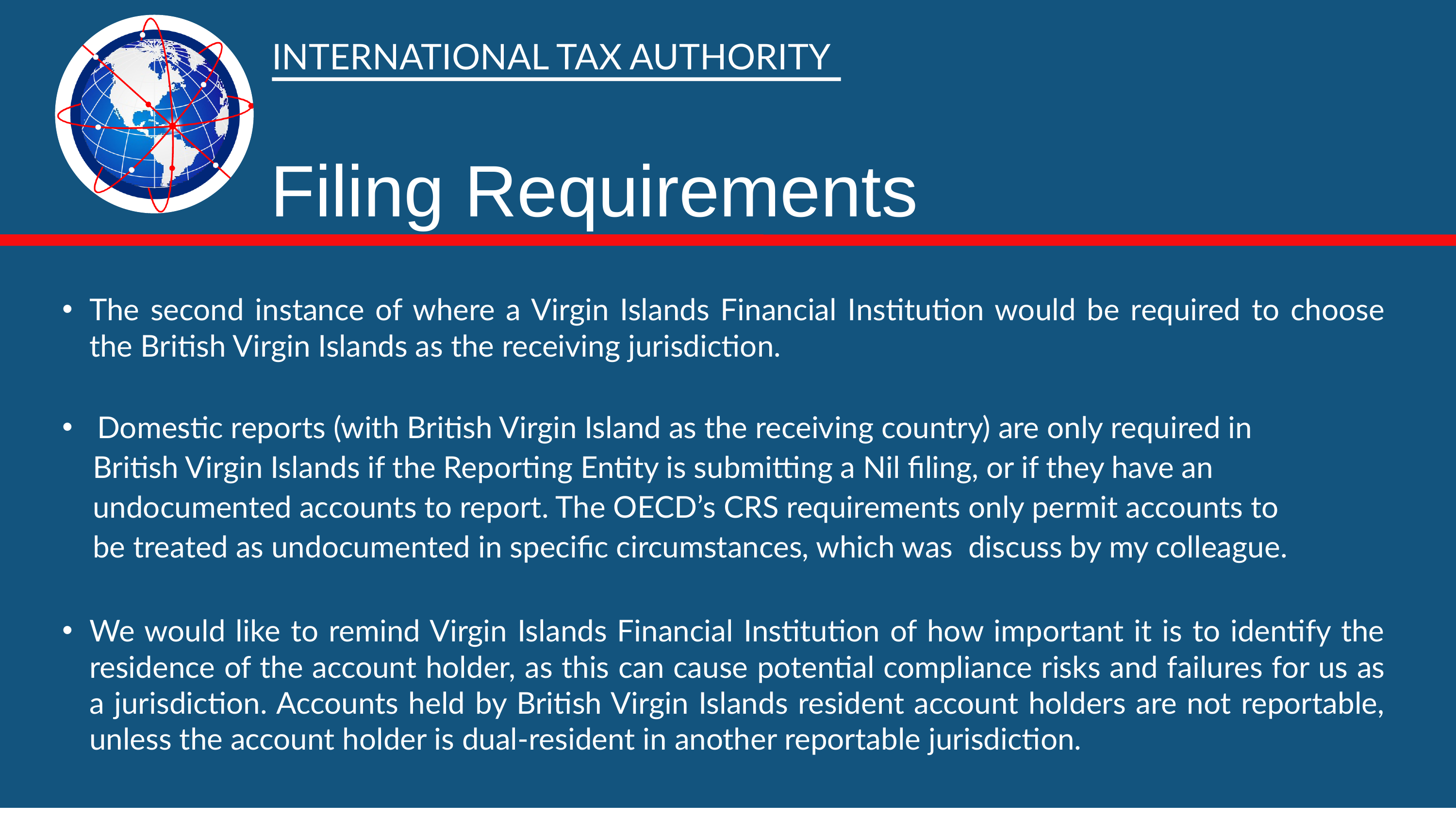

INTERNATIONAL TAX AUTHORITY

Filing Requirements

The second instance of where a Virgin Islands Financial Institution would be required to choose the British Virgin Islands as the receiving jurisdiction.

 Domestic reports (with British Virgin Island as the receiving country) are only required in
    British Virgin Islands if the Reporting Entity is submitting a Nil filing, or if they have an
    undocumented accounts to report. The OECD’s CRS requirements only permit accounts to
    be treated as undocumented in specific circumstances, which was  discuss by my colleague.

We would like to remind Virgin Islands Financial Institution of how important it is to identify the residence of the account holder, as this can cause potential compliance risks and failures for us as a jurisdiction. Accounts held by British Virgin Islands resident account holders are not reportable, unless the account holder is dual-resident in another reportable jurisdiction.